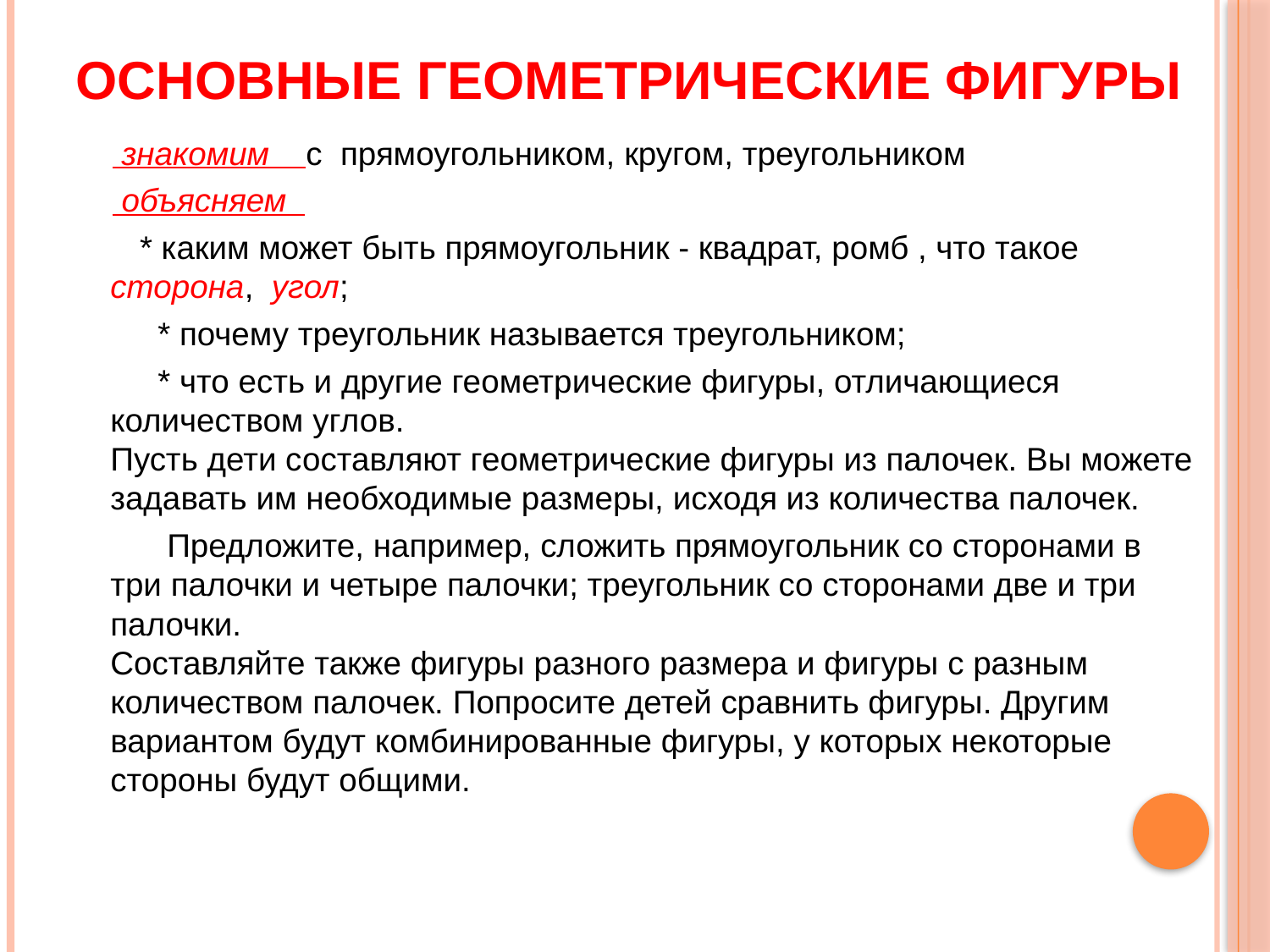

# Основные геометрические фигуры
     знакомим    с  прямоугольником, кругом, треугольником
     объясняем
       * каким может быть прямоугольник - квадрат, ромб , что такое  сторона,  угол;
         * почему треугольник называется треугольником;
         * что есть и другие геометрические фигуры, отличающиеся количеством углов.
Пусть дети составляют геометрические фигуры из палочек. Вы можете задавать им необходимые размеры, исходя из количества палочек.
          Предложите, например, сложить прямоугольник со сторонами в три палочки и четыре палочки; треугольник со сторонами две и три палочки.
Составляйте также фигуры разного размера и фигуры с разным количеством палочек. Попросите детей сравнить фигуры. Другим вариантом будут комбинированные фигуры, у которых некоторые стороны будут общими.